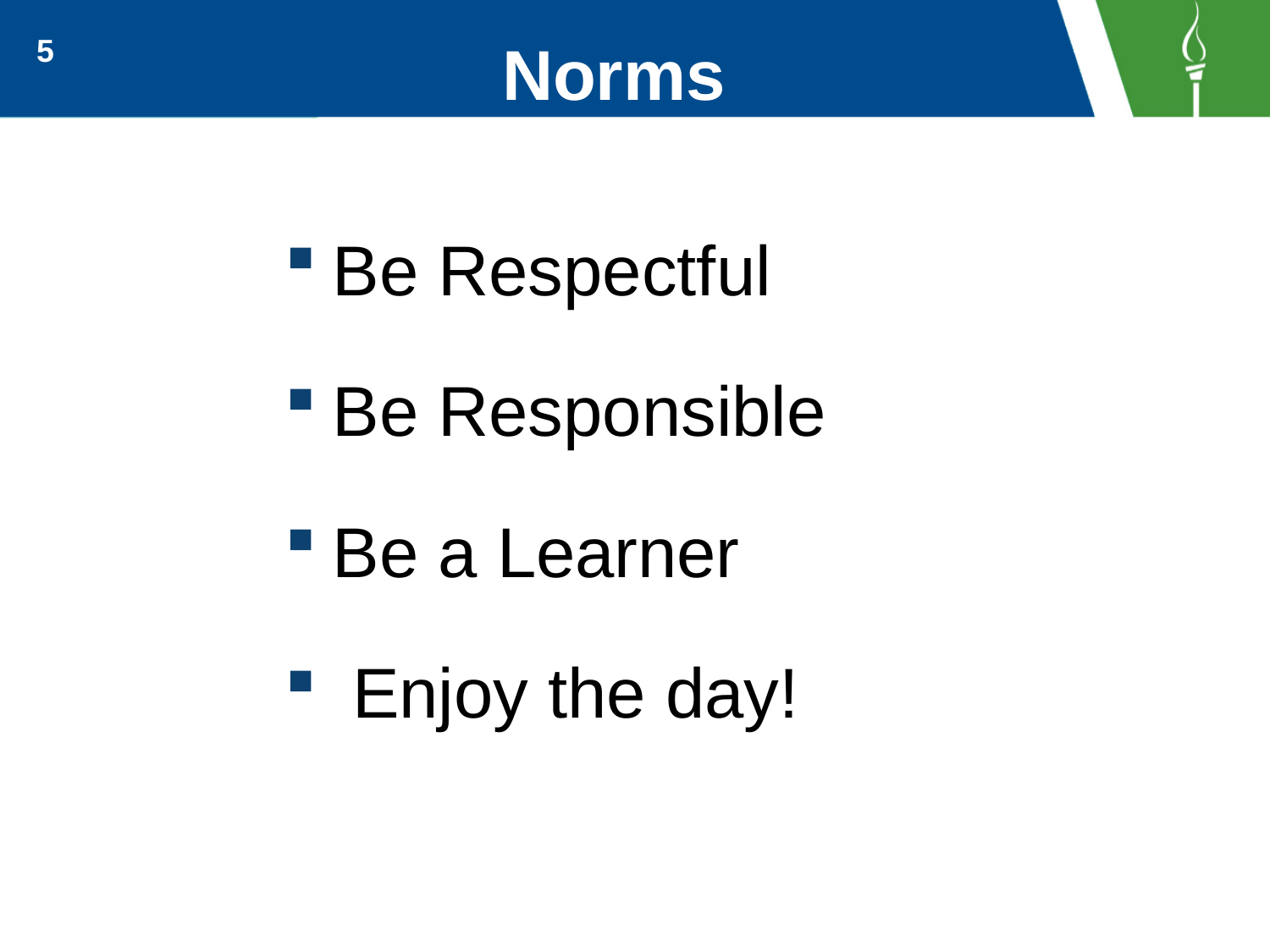

# Norms
5
Be Respectful
Be Responsible
Be a Learner
 Enjoy the day!